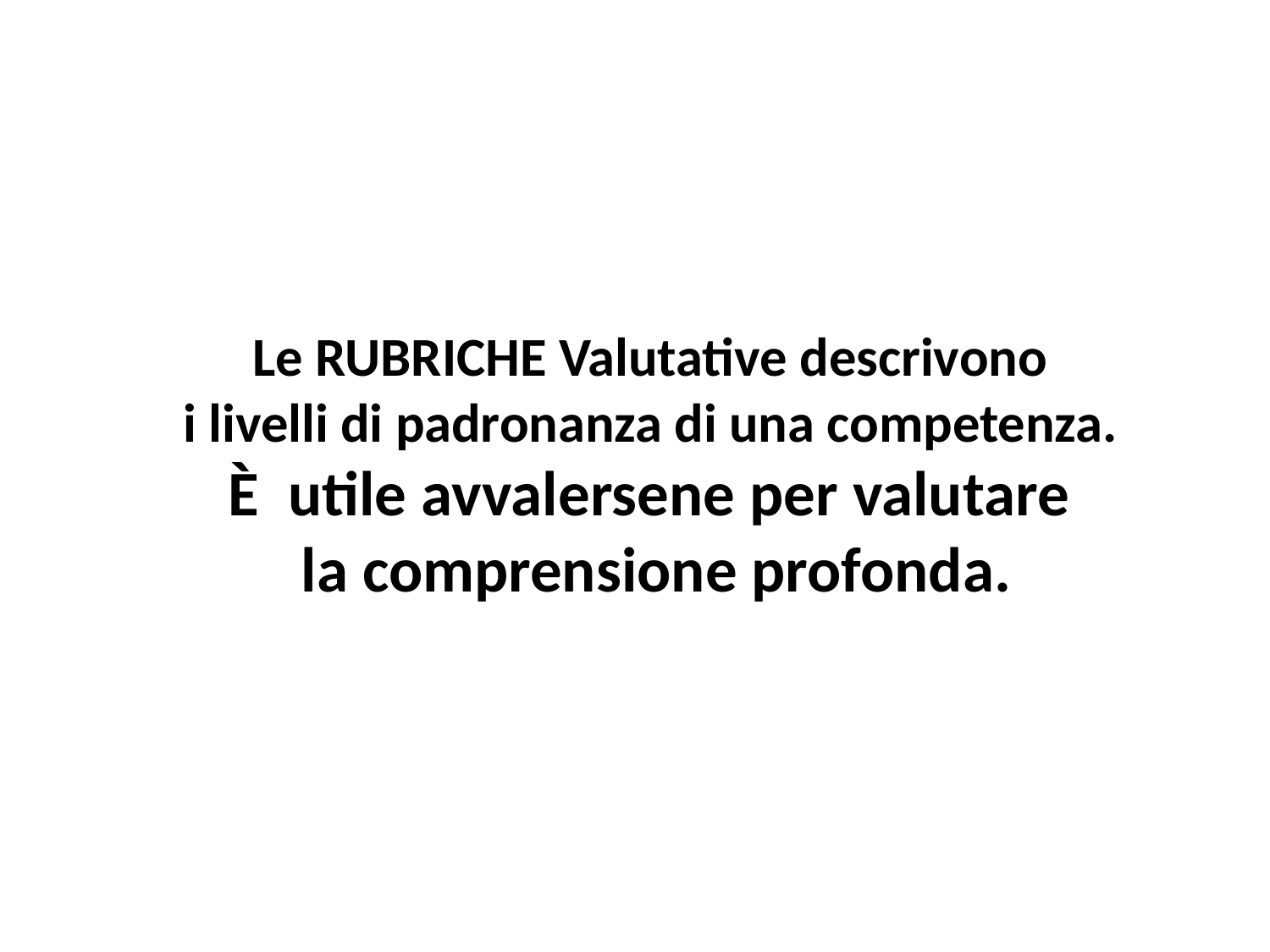

# Le RUBRICHE Valutative descrivono i livelli di padronanza di una competenza. È  utile avvalersene per valutare la comprensione profonda.